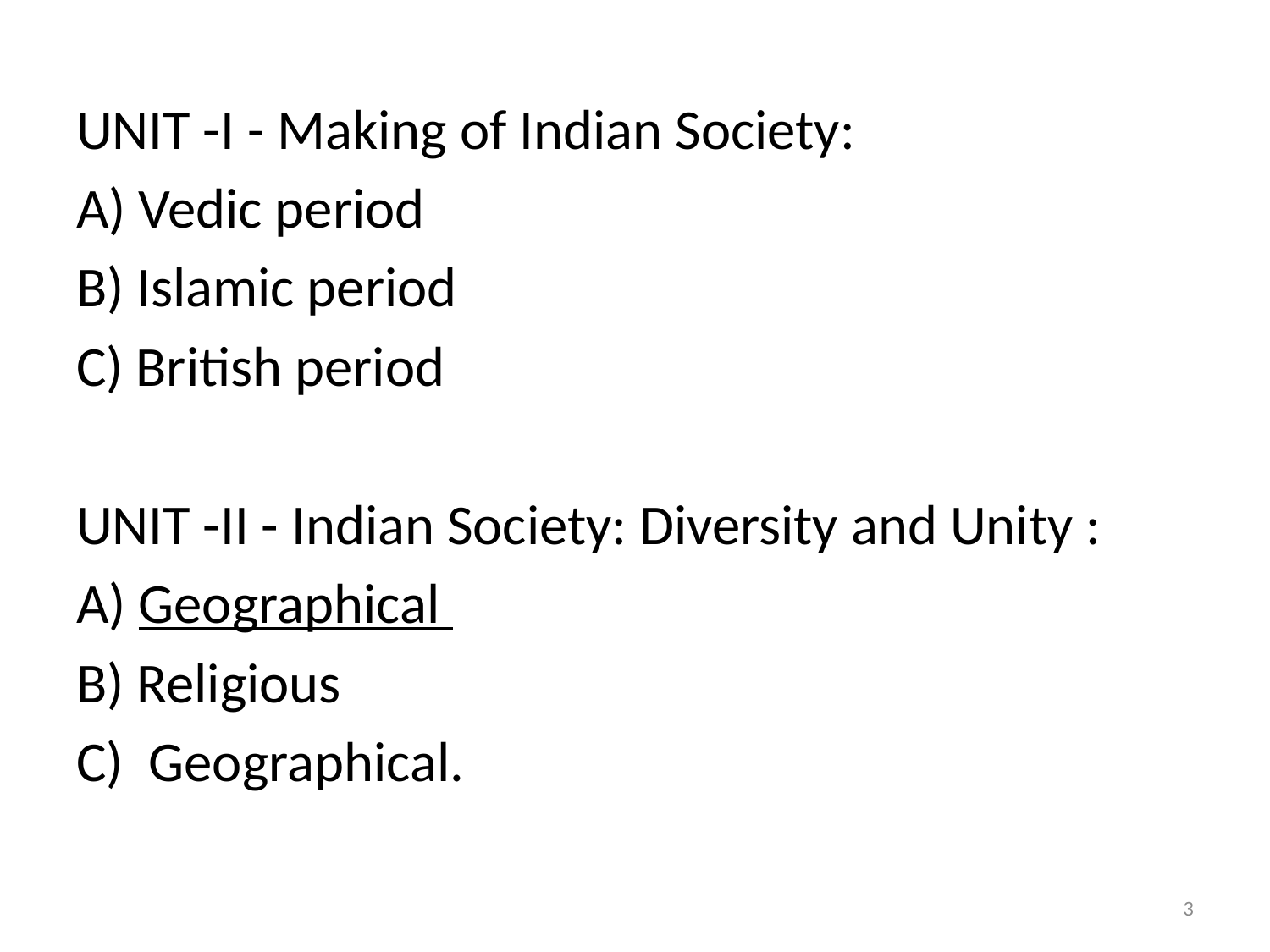

UNIT -I - Making of Indian Society:
A) Vedic period
B) Islamic period
C) British period

UNIT -II - Indian Society: Diversity and Unity :
A) Geographical
B) Religious
C)  Geographical.
3